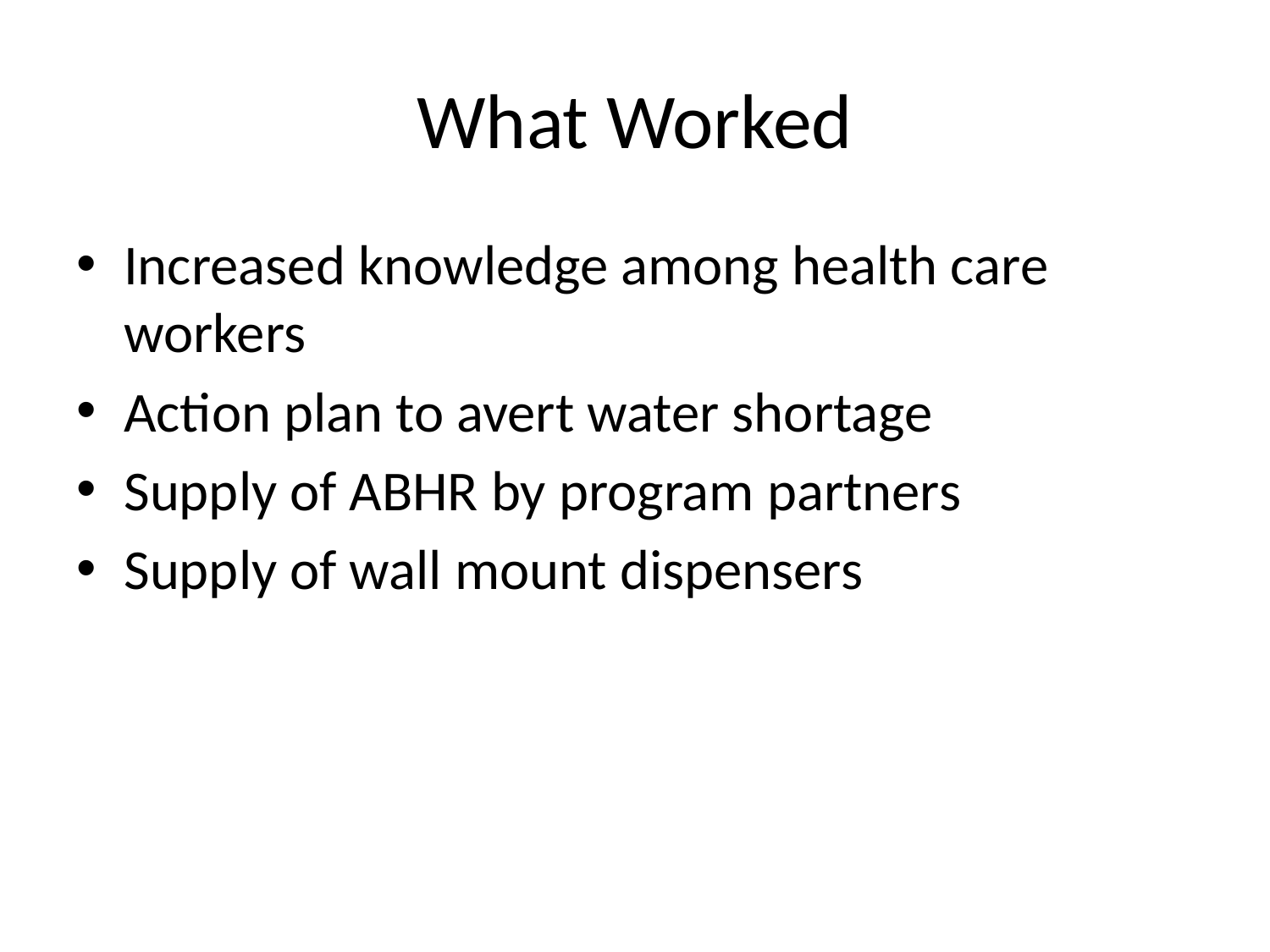

# What Worked
Increased knowledge among health care workers
Action plan to avert water shortage
Supply of ABHR by program partners
Supply of wall mount dispensers